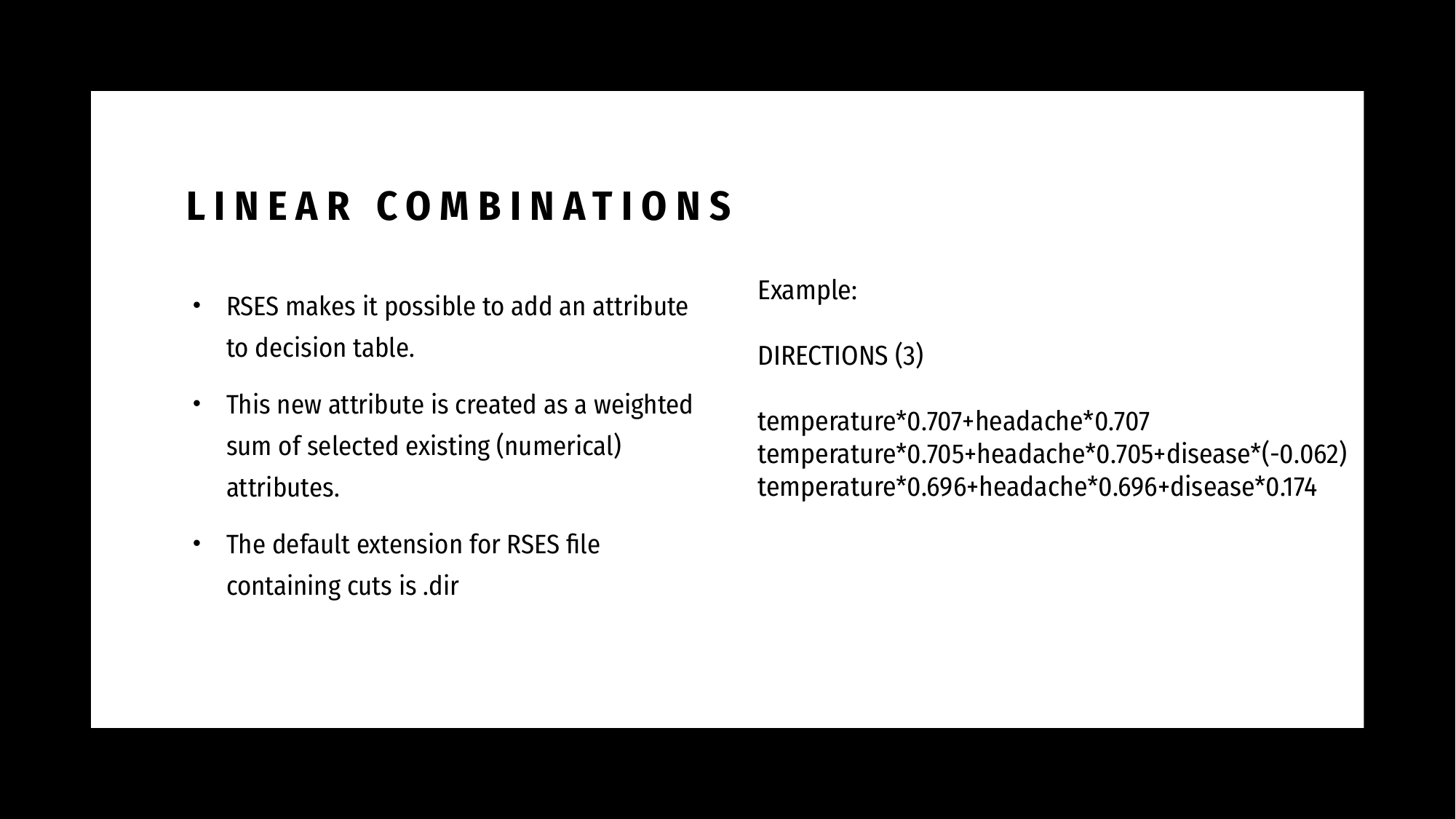

# LINEAR COMBINATIONS

Example:​

DIRECTIONS (3)​

temperature*0.707+headache*0.707​
temperature*0.705+headache*0.705+disease*(-0.062)​
temperature*0.696+headache*0.696+disease*0.174
RSES makes it possible to add an attribute to decision table.
This new attribute is created as a weighted sum of selected existing (numerical) attributes.
The default extension for RSES file containing cuts is .dir